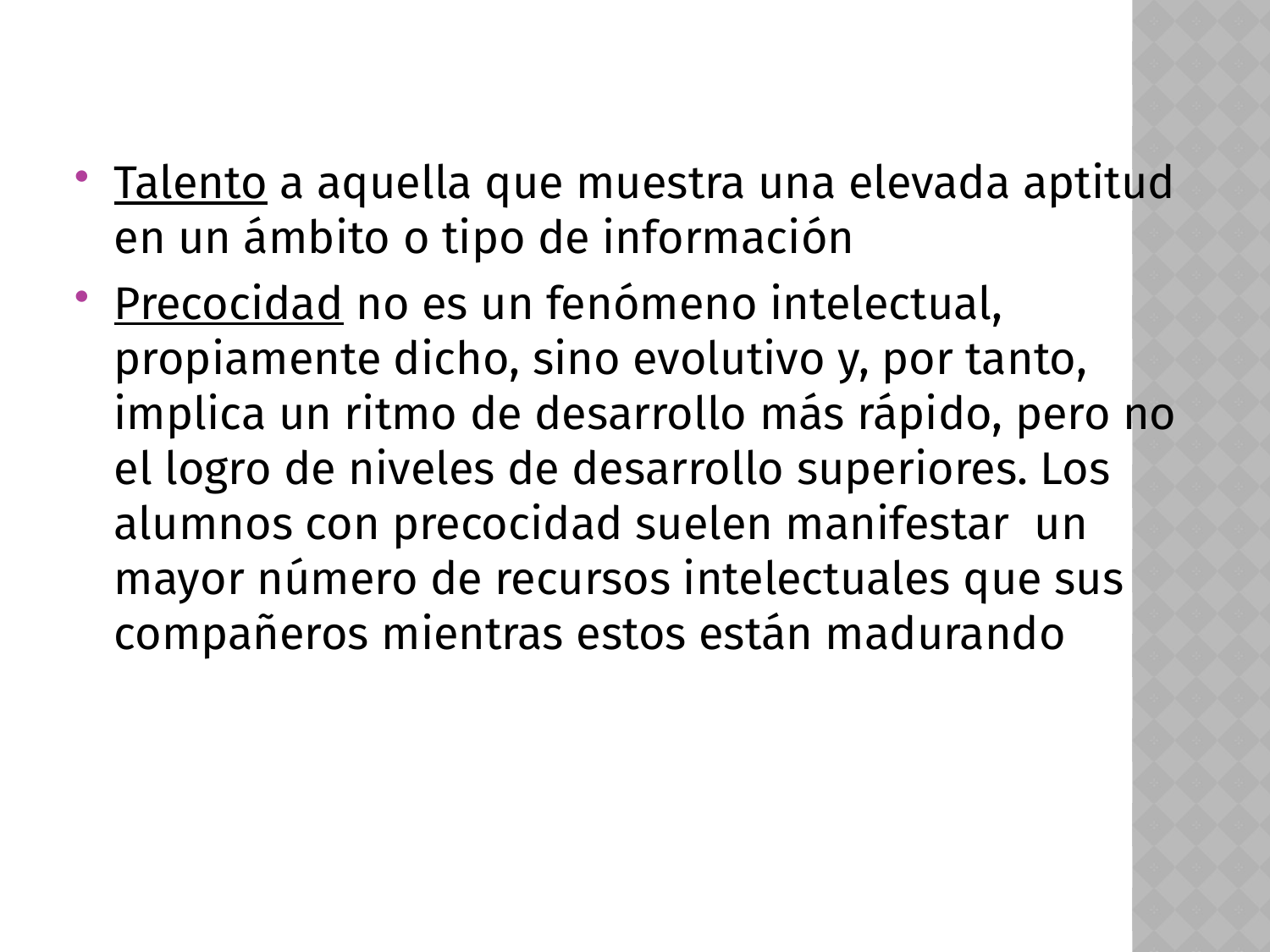

Talento a aquella que muestra una elevada aptitud en un ámbito o tipo de información
Precocidad no es un fenómeno intelectual, propiamente dicho, sino evolutivo y, por tanto, implica un ritmo de desarrollo más rápido, pero no el logro de niveles de desarrollo superiores. Los alumnos con precocidad suelen manifestar  un mayor número de recursos intelectuales que sus compañeros mientras estos están madurando